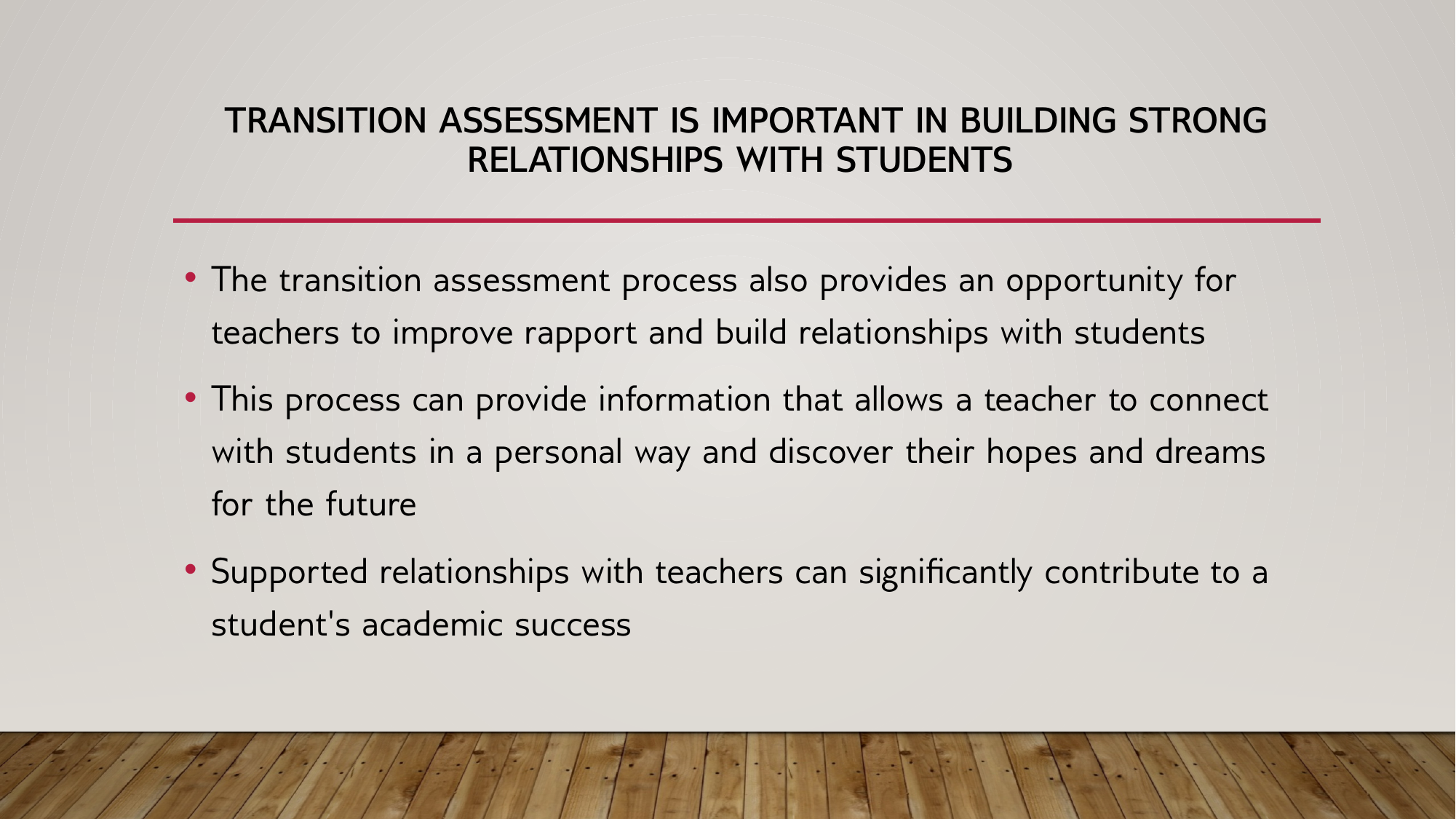

# Transition Assessment is Important in building Strong Relationships with students
The transition assessment process also provides an opportunity for teachers to improve rapport and build relationships with students
This process can provide information that allows a teacher to connect with students in a personal way and discover their hopes and dreams for the future
Supported relationships with teachers can significantly contribute to a student's academic success